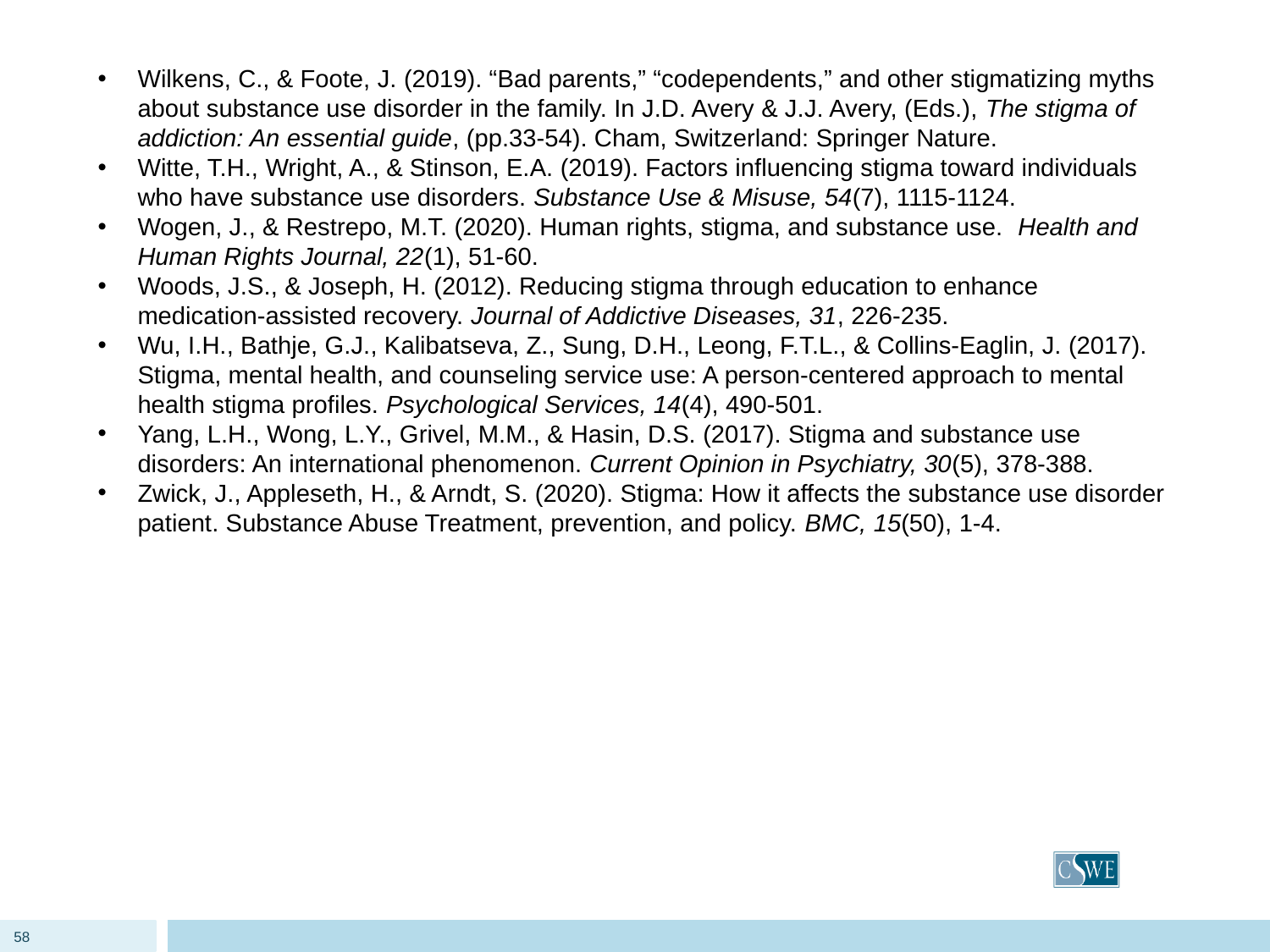

Wilkens, C., & Foote, J. (2019). “Bad parents,” “codependents,” and other stigmatizing myths about substance use disorder in the family. In J.D. Avery & J.J. Avery, (Eds.), The stigma of addiction: An essential guide, (pp.33-54). Cham, Switzerland: Springer Nature.
Witte, T.H., Wright, A., & Stinson, E.A. (2019). Factors influencing stigma toward individuals who have substance use disorders. Substance Use & Misuse, 54(7), 1115-1124.
Wogen, J., & Restrepo, M.T. (2020). Human rights, stigma, and substance use.  Health and Human Rights Journal, 22(1), 51-60.
Woods, J.S., & Joseph, H. (2012). Reducing stigma through education to enhance medication-assisted recovery. Journal of Addictive Diseases, 31, 226-235.
Wu, I.H., Bathje, G.J., Kalibatseva, Z., Sung, D.H., Leong, F.T.L., & Collins-Eaglin, J. (2017). Stigma, mental health, and counseling service use: A person-centered approach to mental health stigma profiles. Psychological Services, 14(4), 490-501.
Yang, L.H., Wong, L.Y., Grivel, M.M., & Hasin, D.S. (2017). Stigma and substance use disorders: An international phenomenon. Current Opinion in Psychiatry, 30(5), 378-388.
Zwick, J., Appleseth, H., & Arndt, S. (2020). Stigma: How it affects the substance use disorder patient. Substance Abuse Treatment, prevention, and policy. BMC, 15(50), 1-4.

58